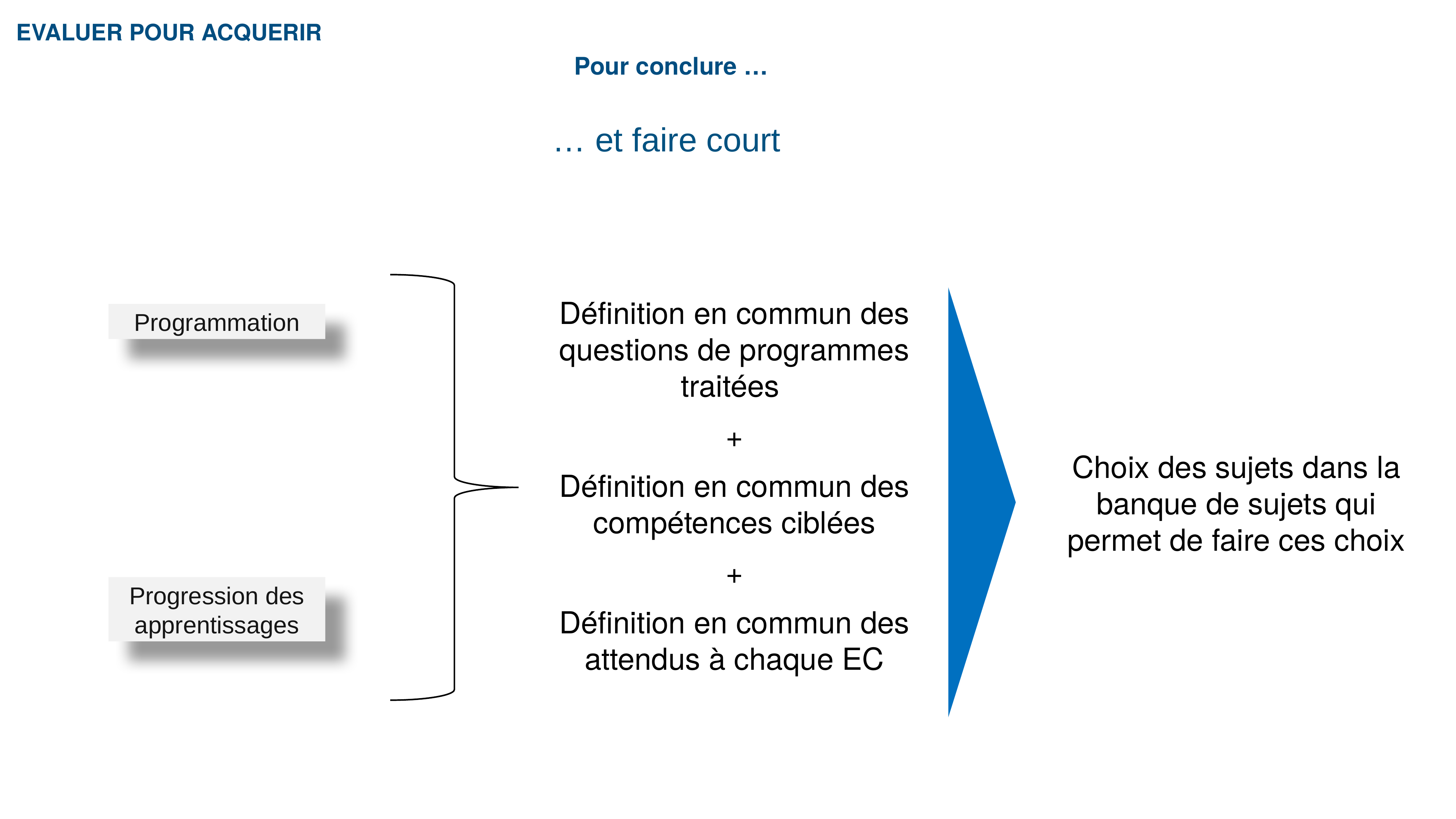

EVALUER POUR ACQUERIR
Pour conclure …
… et faire court
Programmation

Définition en commun des questions de programmes traitées
+
Définition en commun des compétences ciblées
+
Définition en commun des attendus à chaque EC
Choix des sujets dans la banque de sujets qui permet de faire ces choix
Progression des apprentissages